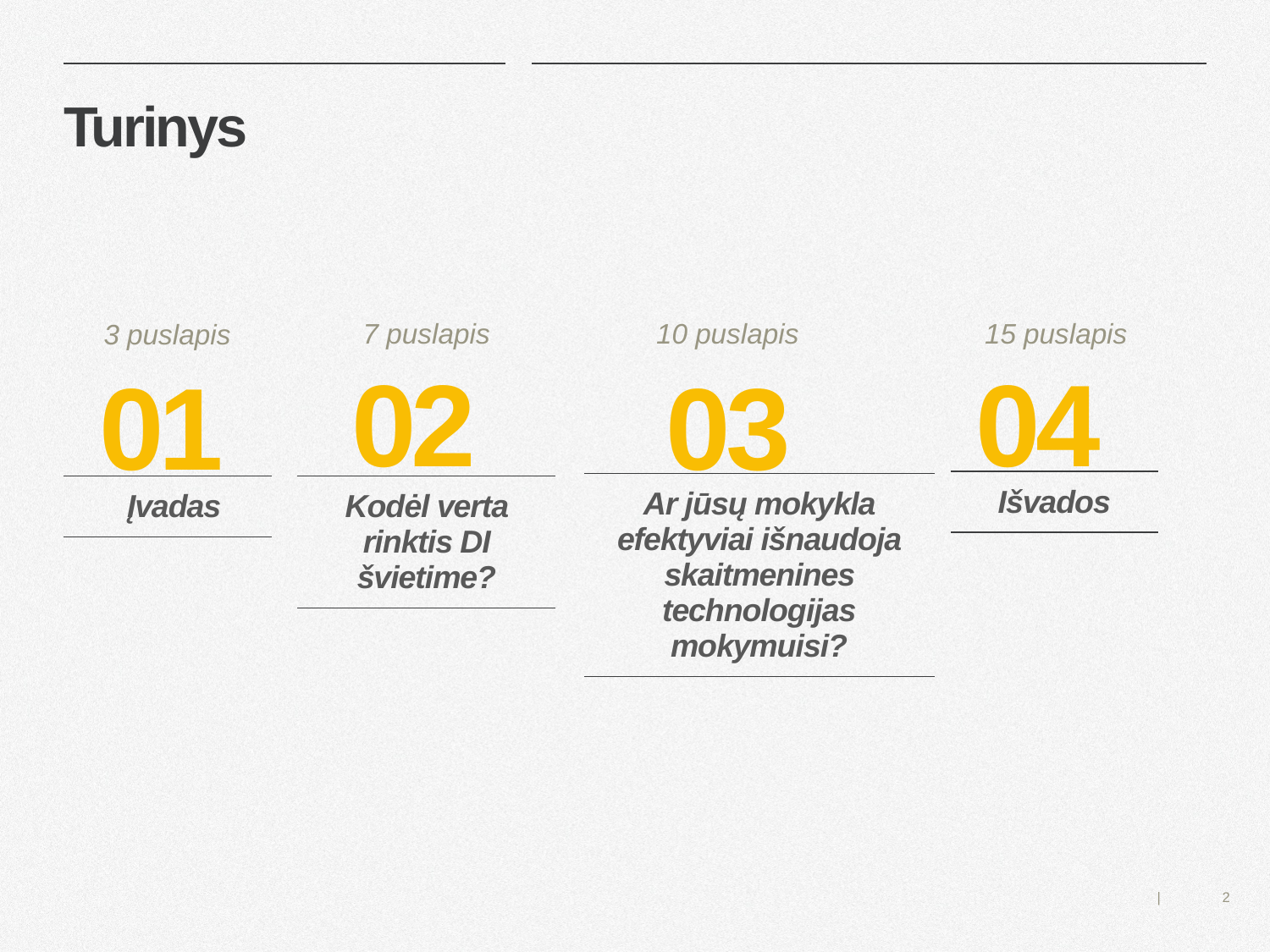

# Turinys
7 puslapis
10 puslapis
15 puslapis
3 puslapis
04
02
01
03
| Išvados |
| --- |
| Ar jūsų mokykla efektyviai išnaudoja skaitmenines technologijas mokymuisi? |
| --- |
| Įvadas |
| --- |
| Kodėl verta rinktis DI švietime? |
| --- |